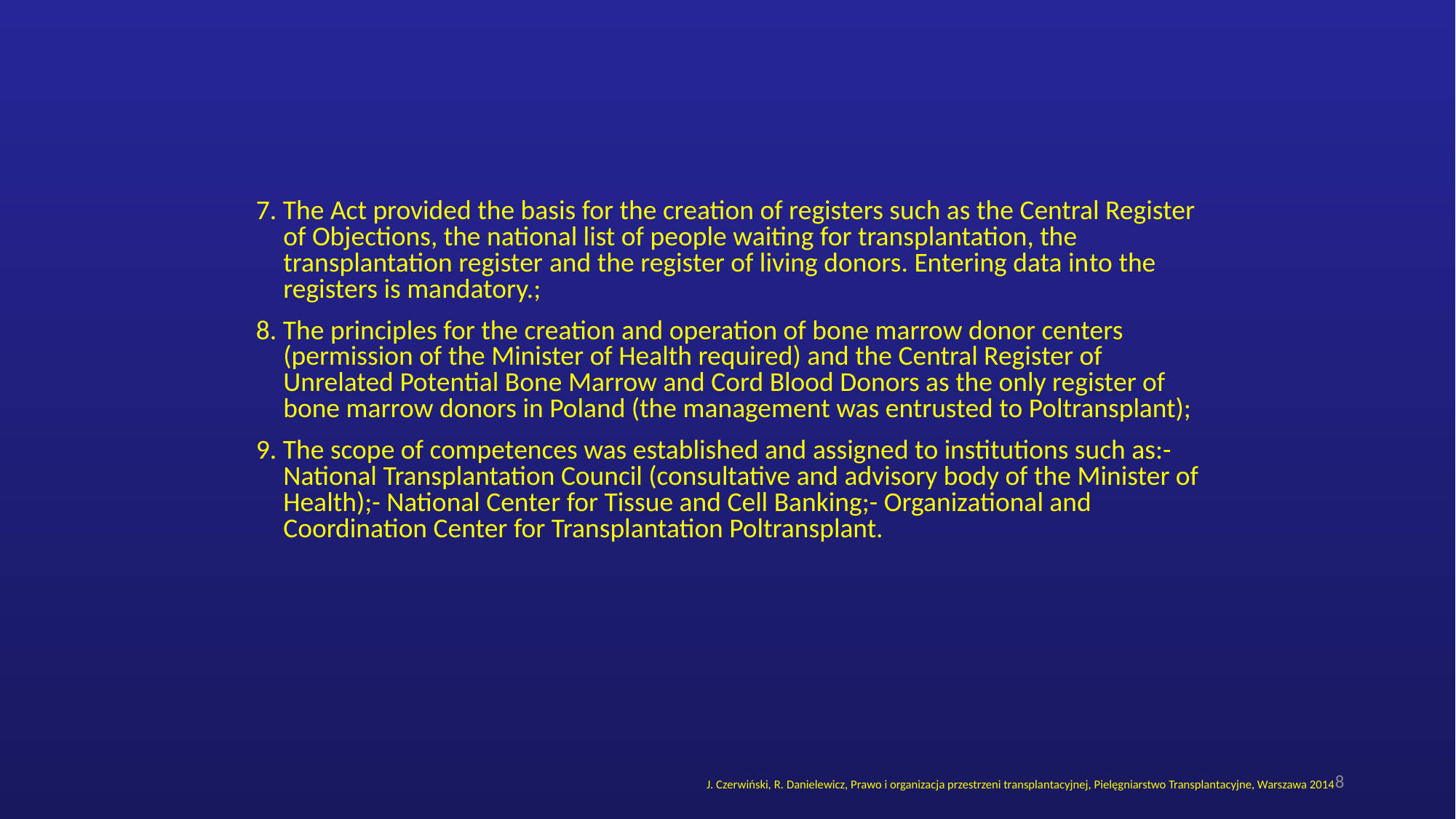

7. The Act provided the basis for the creation of registers such as the Central Register of Objections, the national list of people waiting for transplantation, the transplantation register and the register of living donors. Entering data into the registers is mandatory.;
8. The principles for the creation and operation of bone marrow donor centers (permission of the Minister of Health required) and the Central Register of Unrelated Potential Bone Marrow and Cord Blood Donors as the only register of bone marrow donors in Poland (the management was entrusted to Poltransplant);
9. The scope of competences was established and assigned to institutions such as:- National Transplantation Council (consultative and advisory body of the Minister of Health);- National Center for Tissue and Cell Banking;- Organizational and Coordination Center for Transplantation Poltransplant.
8
J. Czerwiński, R. Danielewicz, Prawo i organizacja przestrzeni transplantacyjnej, Pielęgniarstwo Transplantacyjne, Warszawa 2014